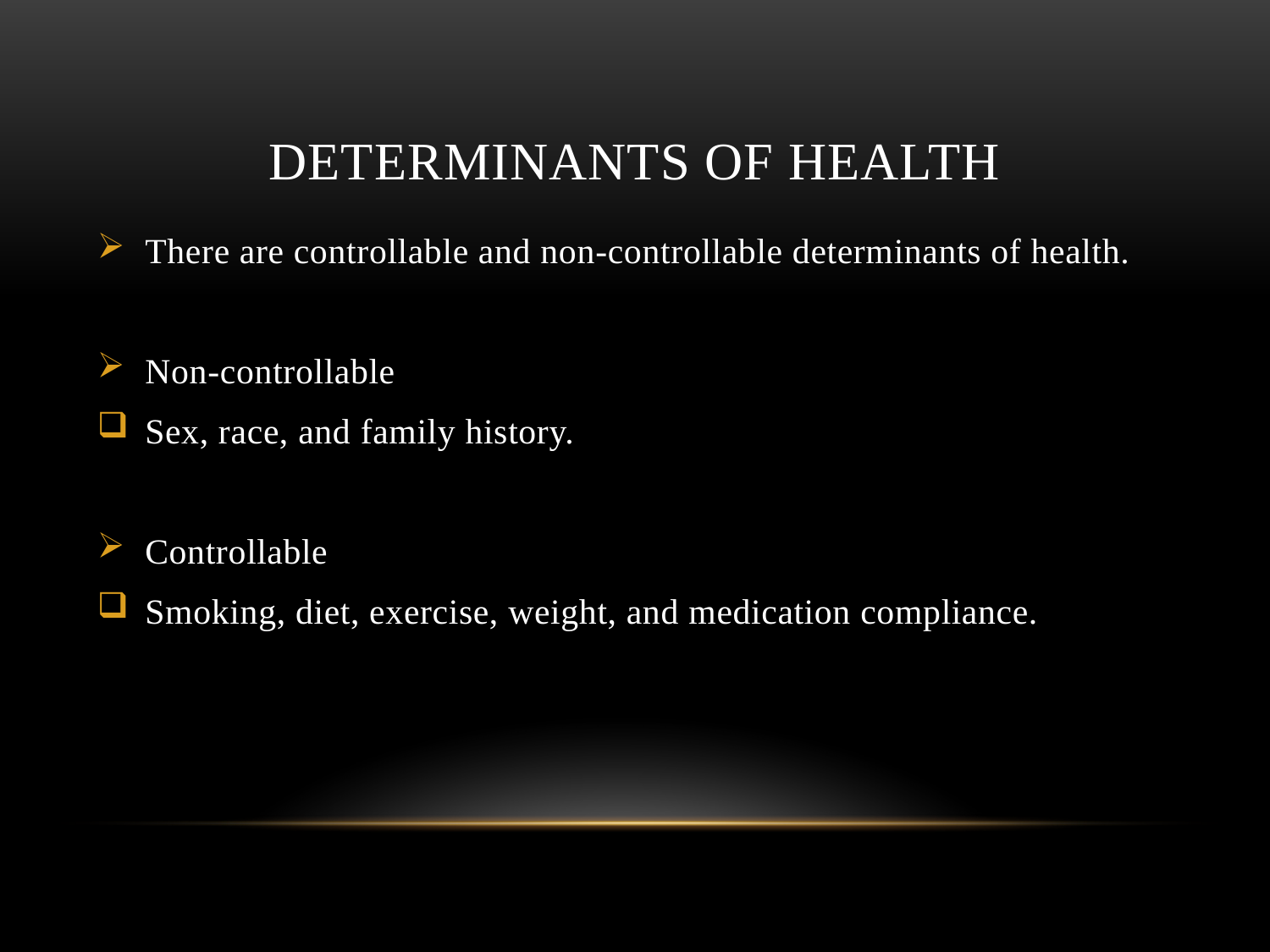

# Determinants of health
There are controllable and non-controllable determinants of health.

Non-controllable
Sex, race, and family history.

Controllable
Smoking, diet, exercise, weight, and medication compliance.